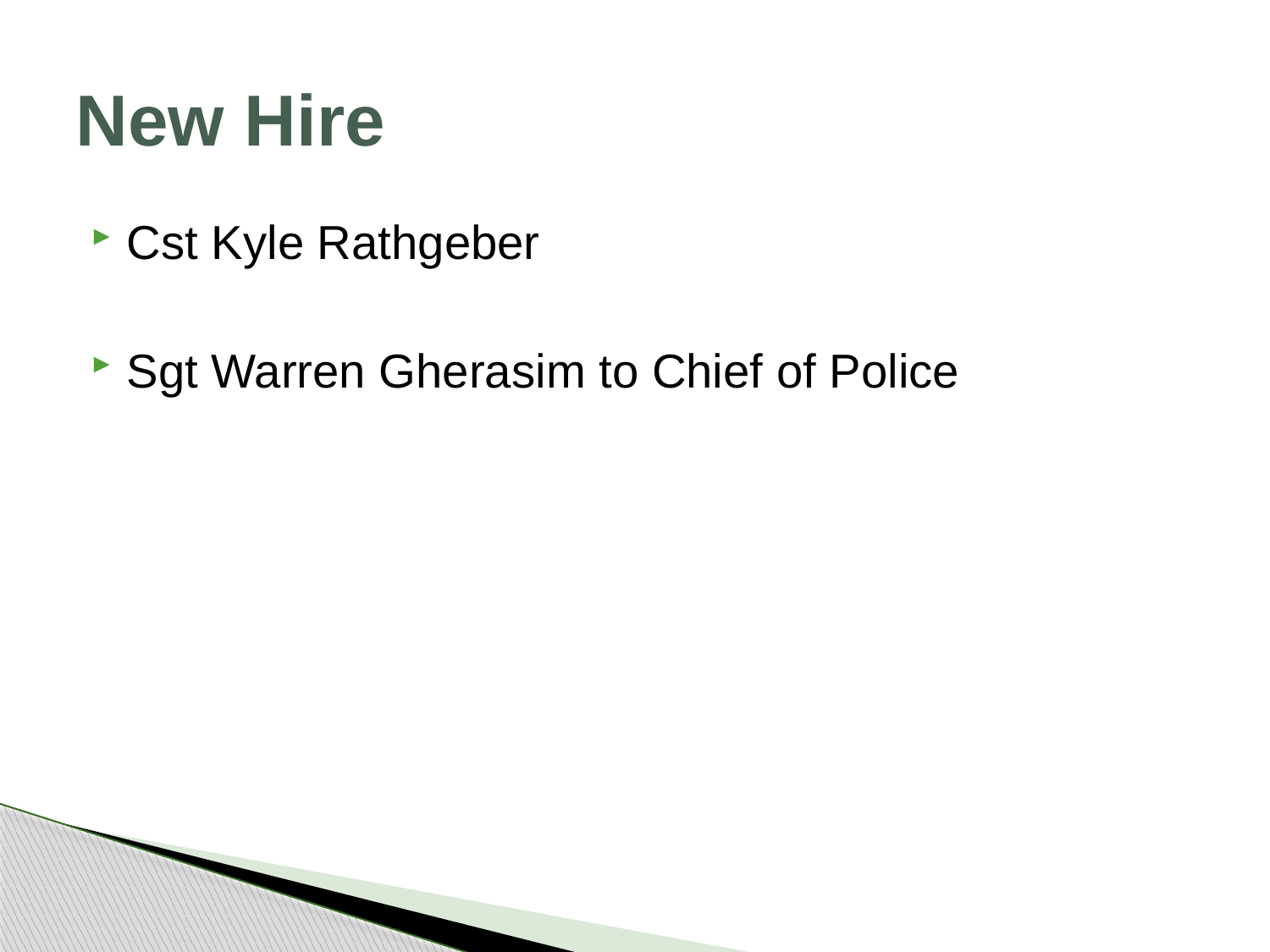

# New Hire
Cst Kyle Rathgeber

Sgt Warren Gherasim to Chief of Police